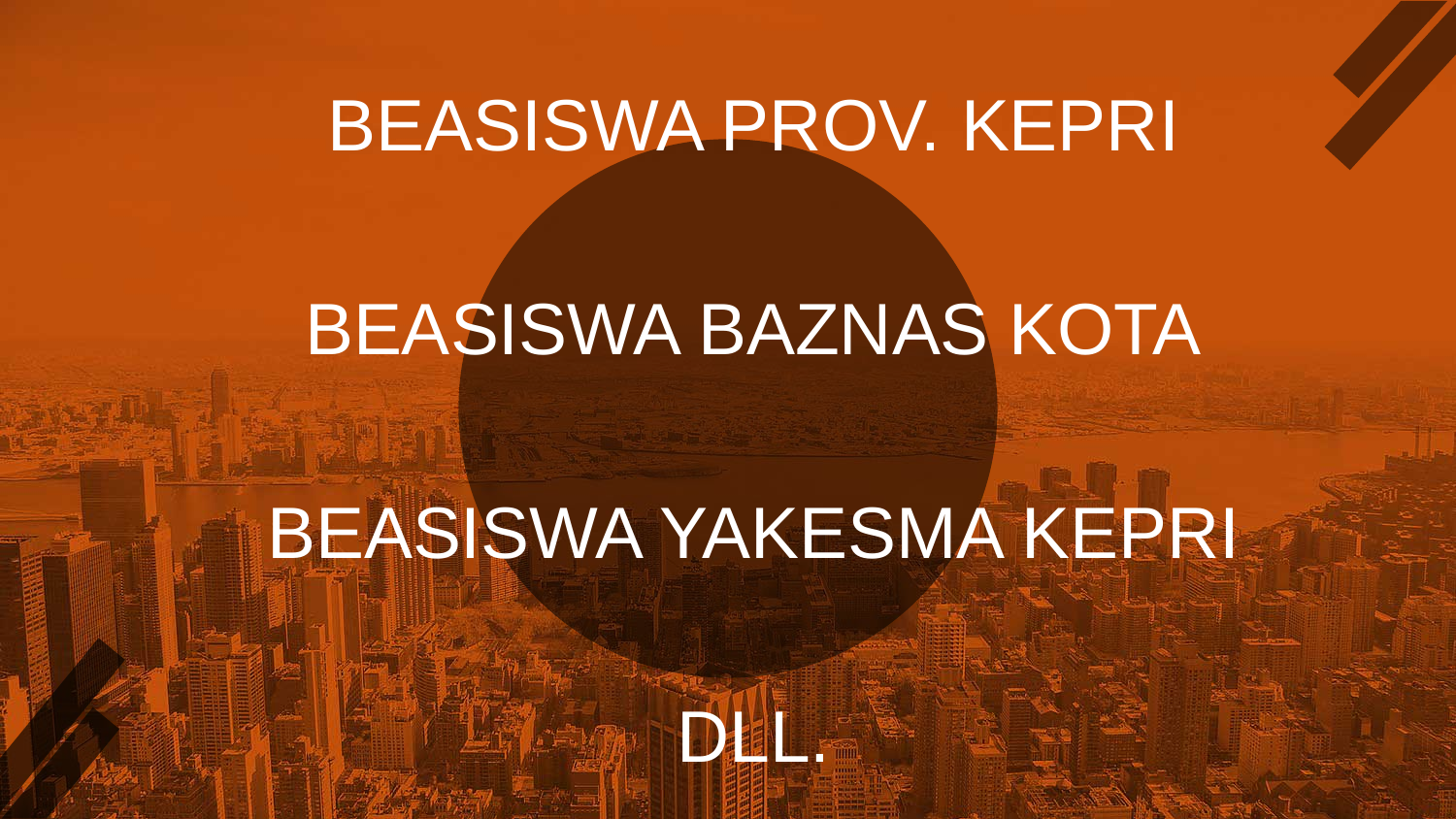

BEASISWA PROV. KEPRI

BEASISWA BAZNAS KOTA

BEASISWA YAKESMA KEPRI

DLL.